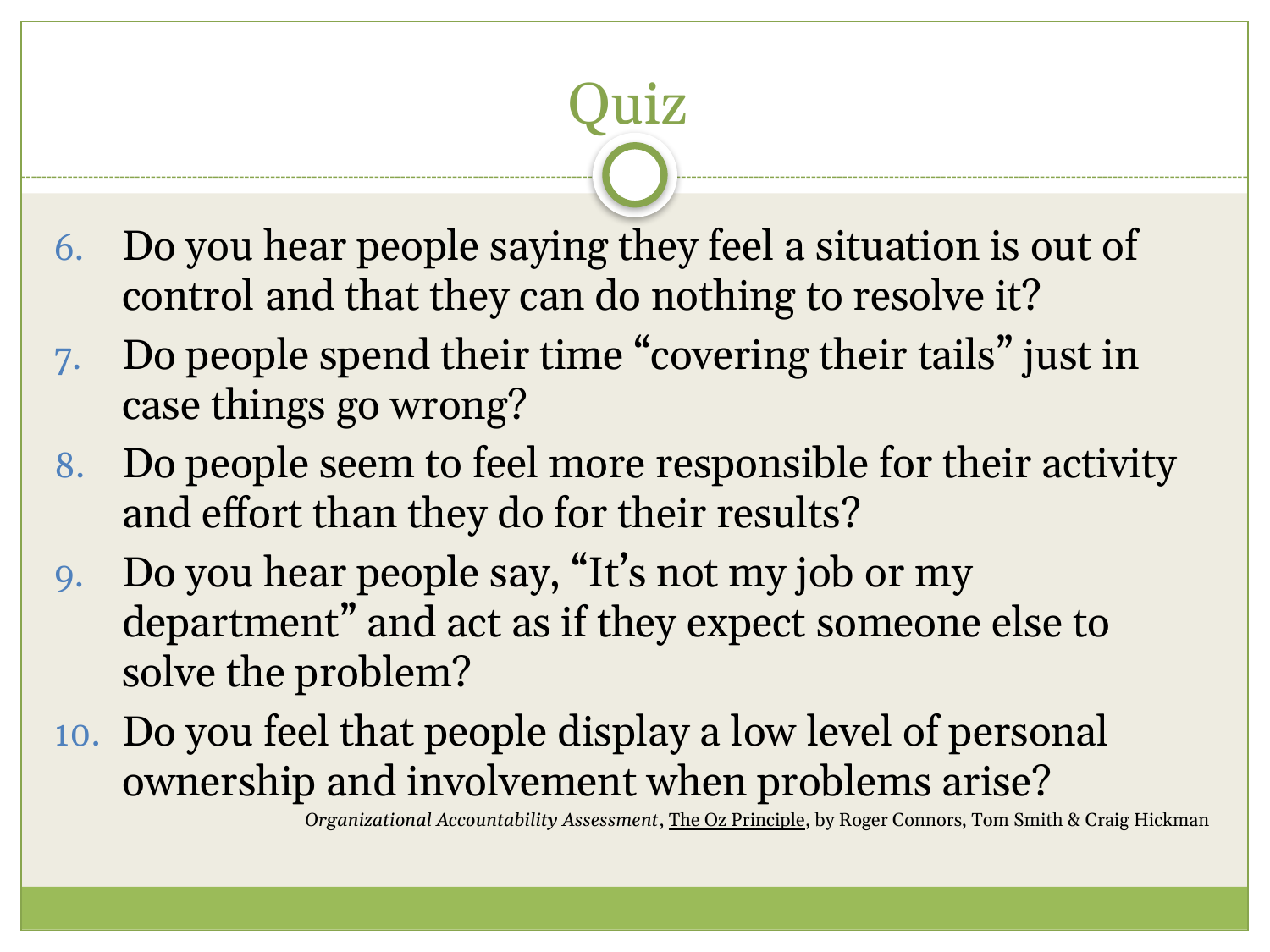

# Quiz
Do you hear people saying they feel a situation is out of control and that they can do nothing to resolve it?
Do people spend their time “covering their tails” just in case things go wrong?
Do people seem to feel more responsible for their activity and effort than they do for their results?
Do you hear people say, “It’s not my job or my department” and act as if they expect someone else to solve the problem?
Do you feel that people display a low level of personal ownership and involvement when problems arise?
Organizational Accountability Assessment, The Oz Principle, by Roger Connors, Tom Smith & Craig Hickman